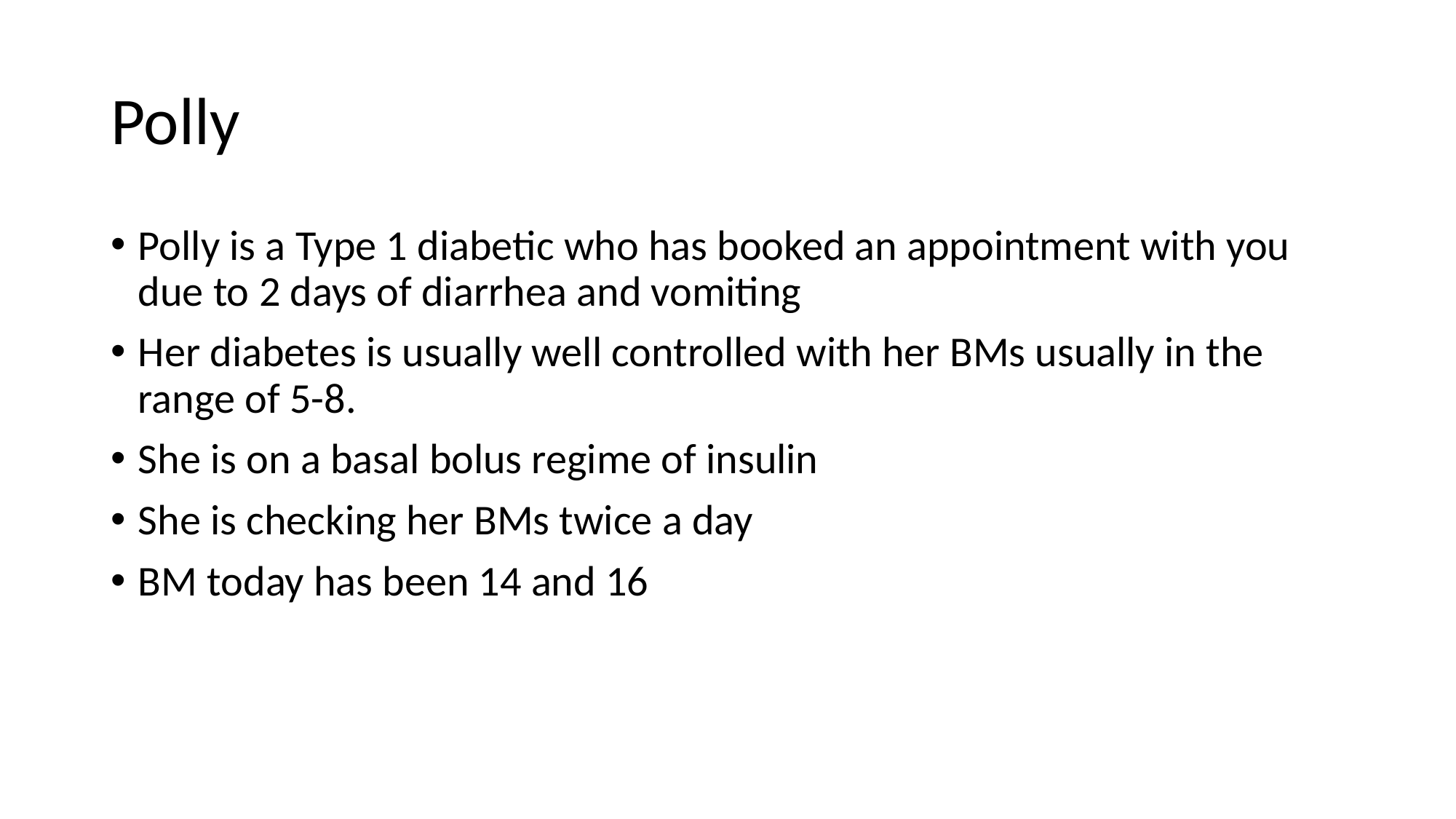

# Polly
Polly is a Type 1 diabetic who has booked an appointment with you due to 2 days of diarrhea and vomiting
Her diabetes is usually well controlled with her BMs usually in the range of 5-8.
She is on a basal bolus regime of insulin
She is checking her BMs twice a day
BM today has been 14 and 16